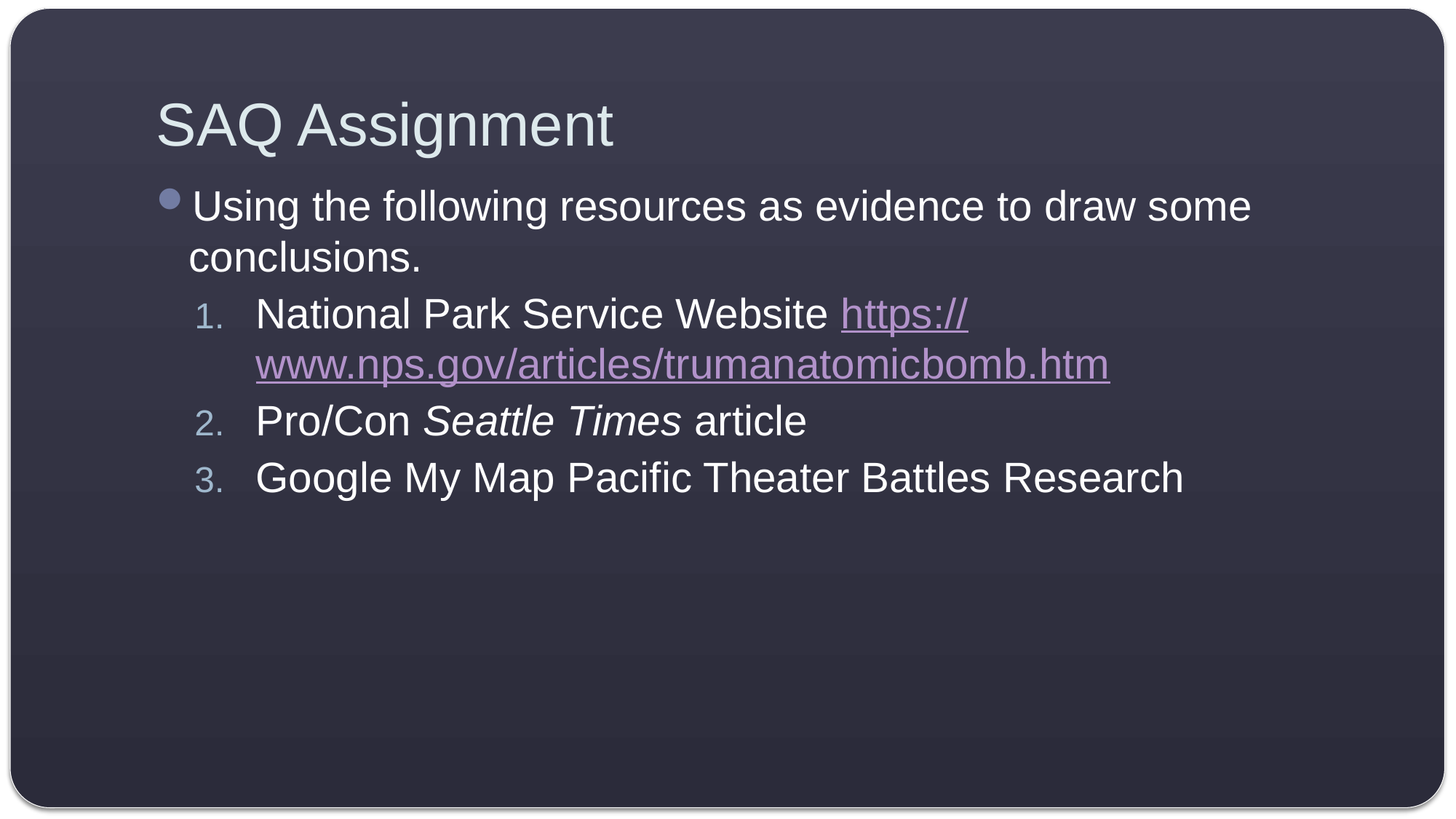

# SAQ Assignment
Using the following resources as evidence to draw some conclusions.
National Park Service Website https://www.nps.gov/articles/trumanatomicbomb.htm
Pro/Con Seattle Times article
Google My Map Pacific Theater Battles Research